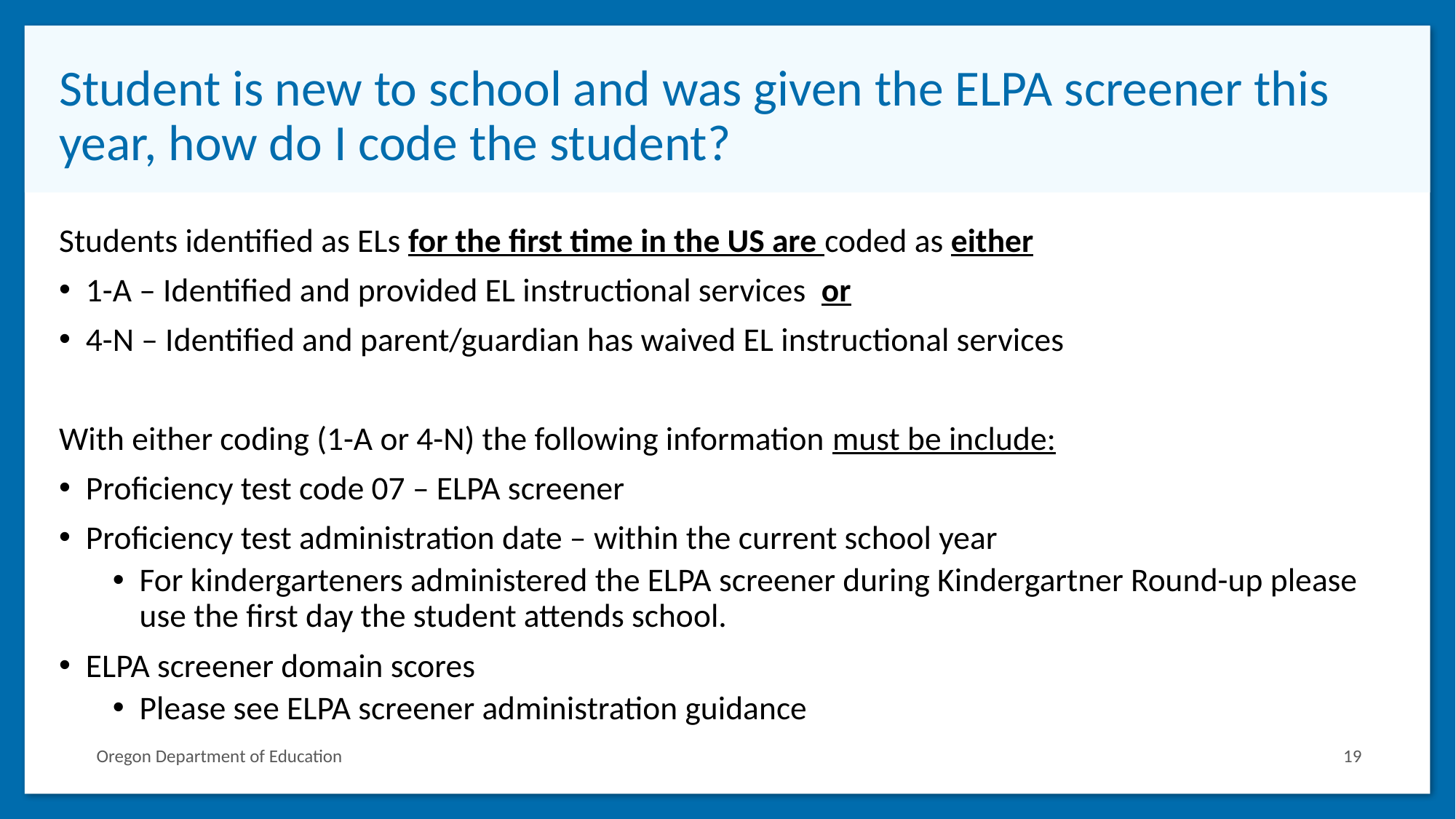

# Student is new to school and was given the ELPA screener this year, how do I code the student?
Students identified as ELs for the first time in the US are coded as either
1-A – Identified and provided EL instructional services  or
4-N – Identified and parent/guardian has waived EL instructional services

With either coding (1-A or 4-N) the following information must be include:
Proficiency test code 07 – ELPA screener
Proficiency test administration date – within the current school year
For kindergarteners administered the ELPA screener during Kindergartner Round-up please use the first day the student attends school.
ELPA screener domain scores
Please see ELPA screener administration guidance

Oregon Department of Education
19